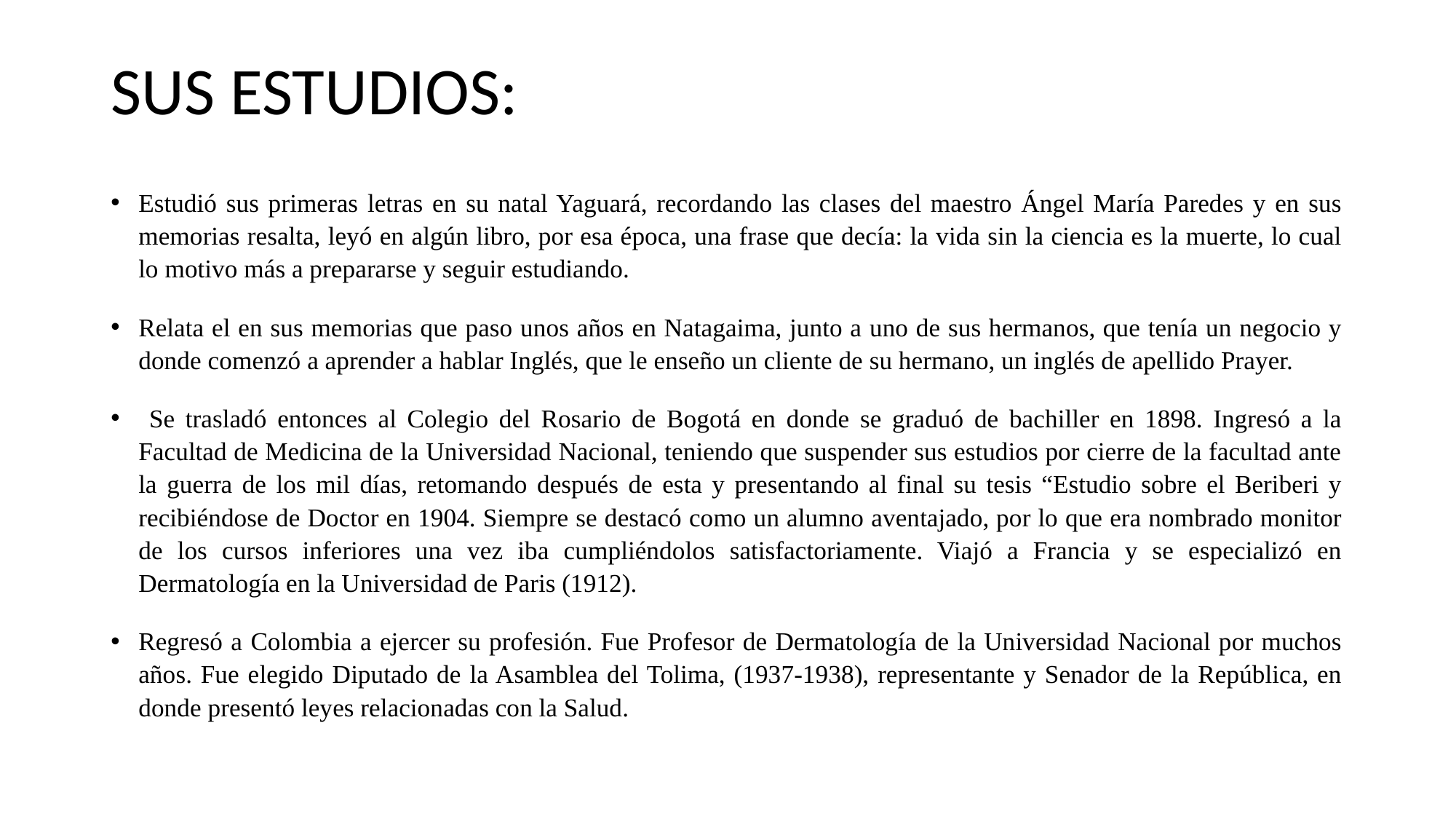

# SUS ESTUDIOS:
Estudió sus primeras letras en su natal Yaguará, recordando las clases del maestro Ángel María Paredes y en sus memorias resalta, leyó en algún libro, por esa época, una frase que decía: la vida sin la ciencia es la muerte, lo cual lo motivo más a prepararse y seguir estudiando.
Relata el en sus memorias que paso unos años en Natagaima, junto a uno de sus hermanos, que tenía un negocio y donde comenzó a aprender a hablar Inglés, que le enseño un cliente de su hermano, un inglés de apellido Prayer.
 Se trasladó entonces al Colegio del Rosario de Bogotá en donde se graduó de bachiller en 1898. Ingresó a la Facultad de Medicina de la Universidad Nacional, teniendo que suspender sus estudios por cierre de la facultad ante la guerra de los mil días, retomando después de esta y presentando al final su tesis “Estudio sobre el Beriberi y recibiéndose de Doctor en 1904. Siempre se destacó como un alumno aventajado, por lo que era nombrado monitor de los cursos inferiores una vez iba cumpliéndolos satisfactoriamente. Viajó a Francia y se especializó en Dermatología en la Universidad de Paris (1912).
Regresó a Colombia a ejercer su profesión. Fue Profesor de Dermatología de la Universidad Nacional por muchos años. Fue elegido Diputado de la Asamblea del Tolima, (1937-1938), representante y Senador de la República, en donde presentó leyes relacionadas con la Salud.